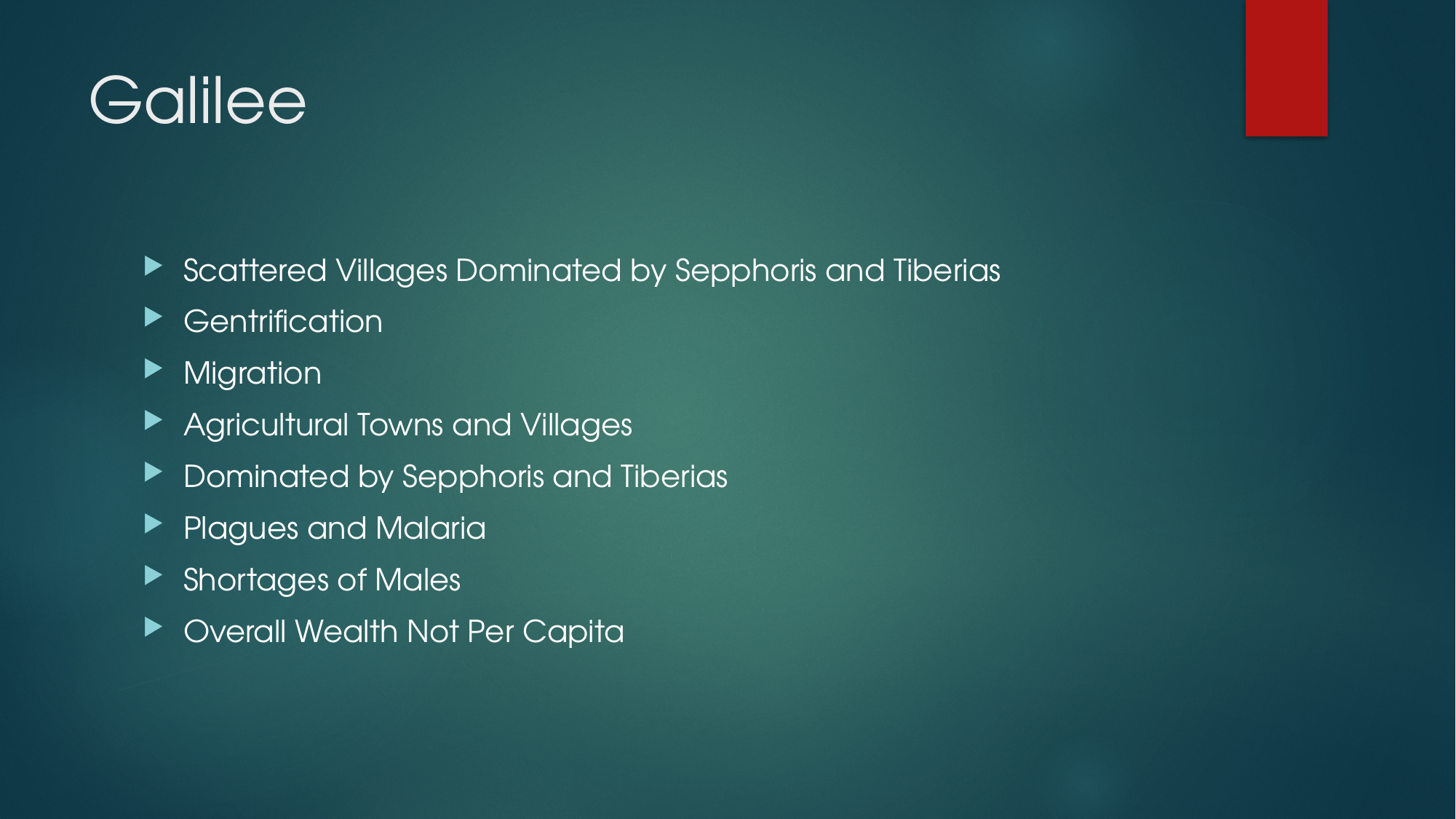

# Galilee
Scattered Villages Dominated by Sepphoris and Tiberias
Gentrification
Migration
Agricultural Towns and Villages
Dominated by Sepphoris and Tiberias
Plagues and Malaria
Shortages of Males
Overall Wealth Not Per Capita